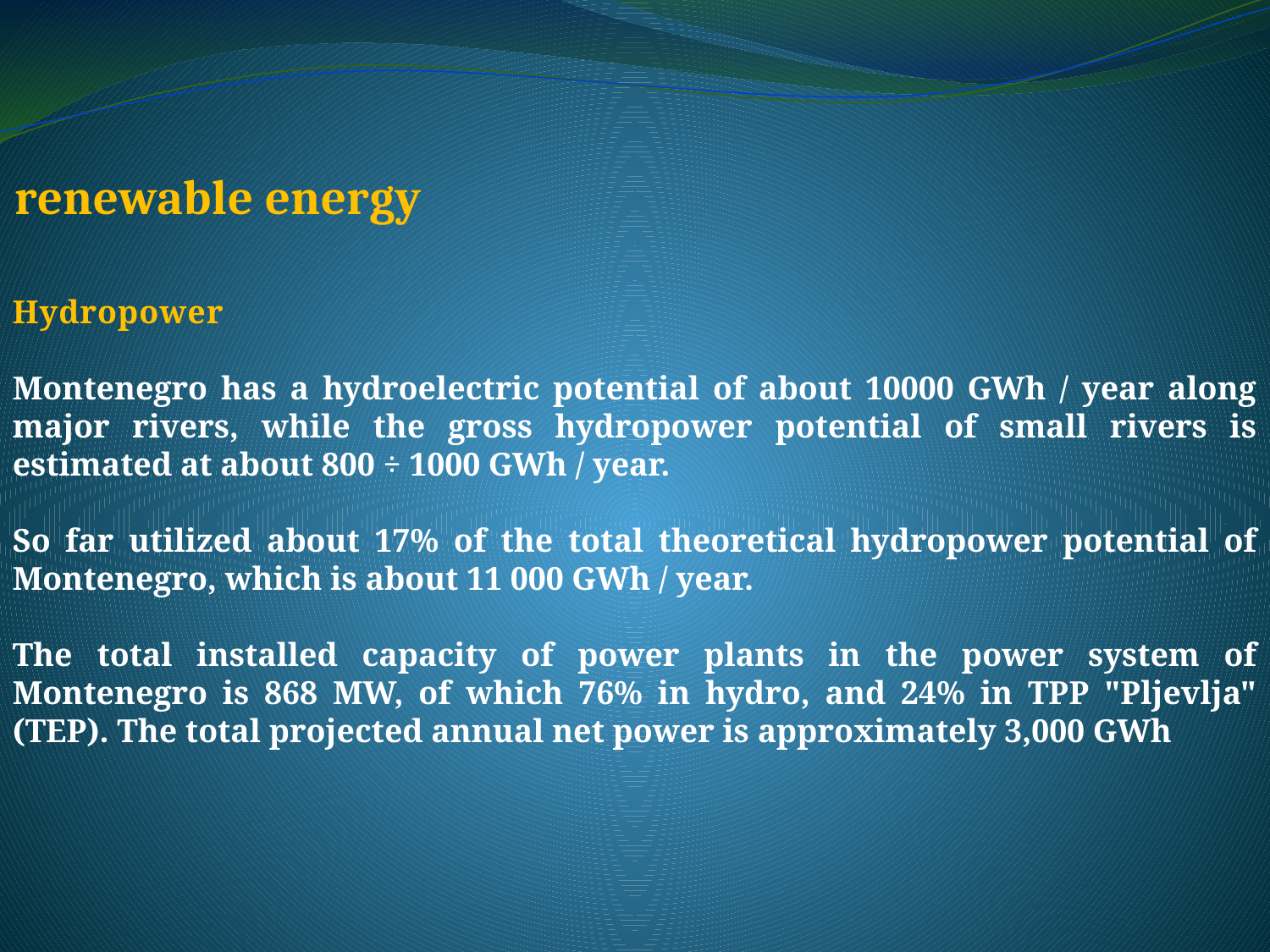

renewable energy
Hydropower

Montenegro has a hydroelectric potential of about 10000 GWh / year along major rivers, while the gross hydropower potential of small rivers is estimated at about 800 ÷ 1000 GWh / year.
So far utilized about 17% of the total theoretical hydropower potential of Montenegro, which is about 11 000 GWh / year.
The total installed capacity of power plants in the power system of Montenegro is 868 MW, of which 76% in hydro, and 24% in TPP "Pljevlja" (TEP). The total projected annual net power is approximately 3,000 GWh